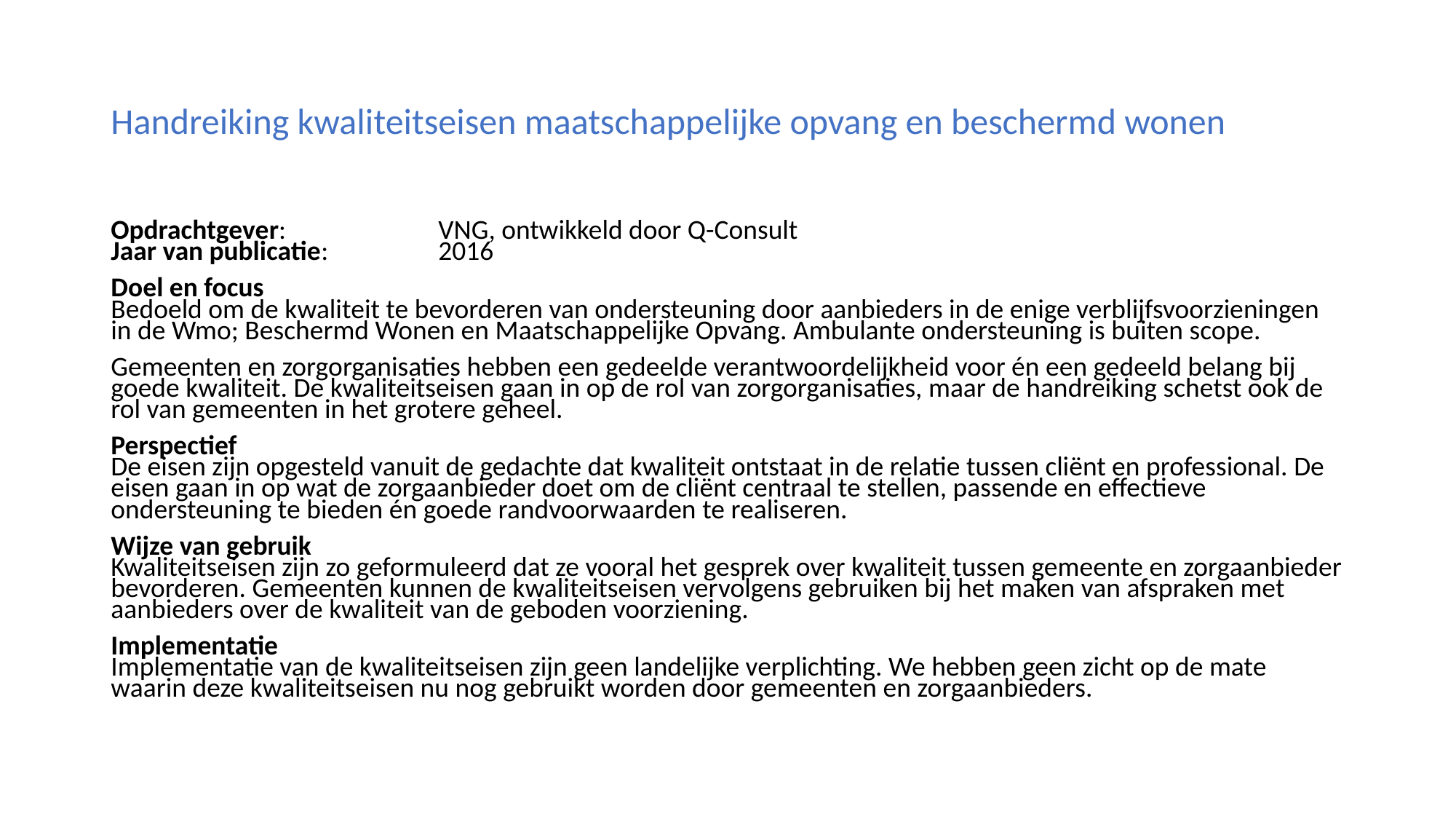

# Handreiking kwaliteitseisen maatschappelijke opvang en beschermd wonen
Opdrachtgever: 		VNG, ontwikkeld door Q-Consult
Jaar van publicatie: 	2016
Doel en focus
Bedoeld om de kwaliteit te bevorderen van ondersteuning door aanbieders in de enige verblijfsvoorzieningen  in de Wmo; Beschermd Wonen en Maatschappelijke Opvang. Ambulante ondersteuning is buiten scope.
Gemeenten en zorgorganisaties hebben een gedeelde verantwoordelijkheid voor én een gedeeld belang bij goede kwaliteit. De kwaliteitseisen gaan in op de rol van zorgorganisaties, maar de handreiking schetst ook de rol van gemeenten in het grotere geheel.
Perspectief
De eisen zijn opgesteld vanuit de gedachte dat kwaliteit ontstaat in de relatie tussen cliënt en professional. De eisen gaan in op wat de zorgaanbieder doet om de cliënt centraal te stellen, passende en effectieve ondersteuning te bieden én goede randvoorwaarden te realiseren.
Wijze van gebruik
Kwaliteitseisen zijn zo geformuleerd dat ze vooral het gesprek over kwaliteit tussen gemeente en zorgaanbieder bevorderen. Gemeenten kunnen de kwaliteitseisen vervolgens gebruiken bij het maken van afspraken met aanbieders over de kwaliteit van de geboden voorziening.
Implementatie
Implementatie van de kwaliteitseisen zijn geen landelijke verplichting. We hebben geen zicht op de mate waarin deze kwaliteitseisen nu nog gebruikt worden door gemeenten en zorgaanbieders.